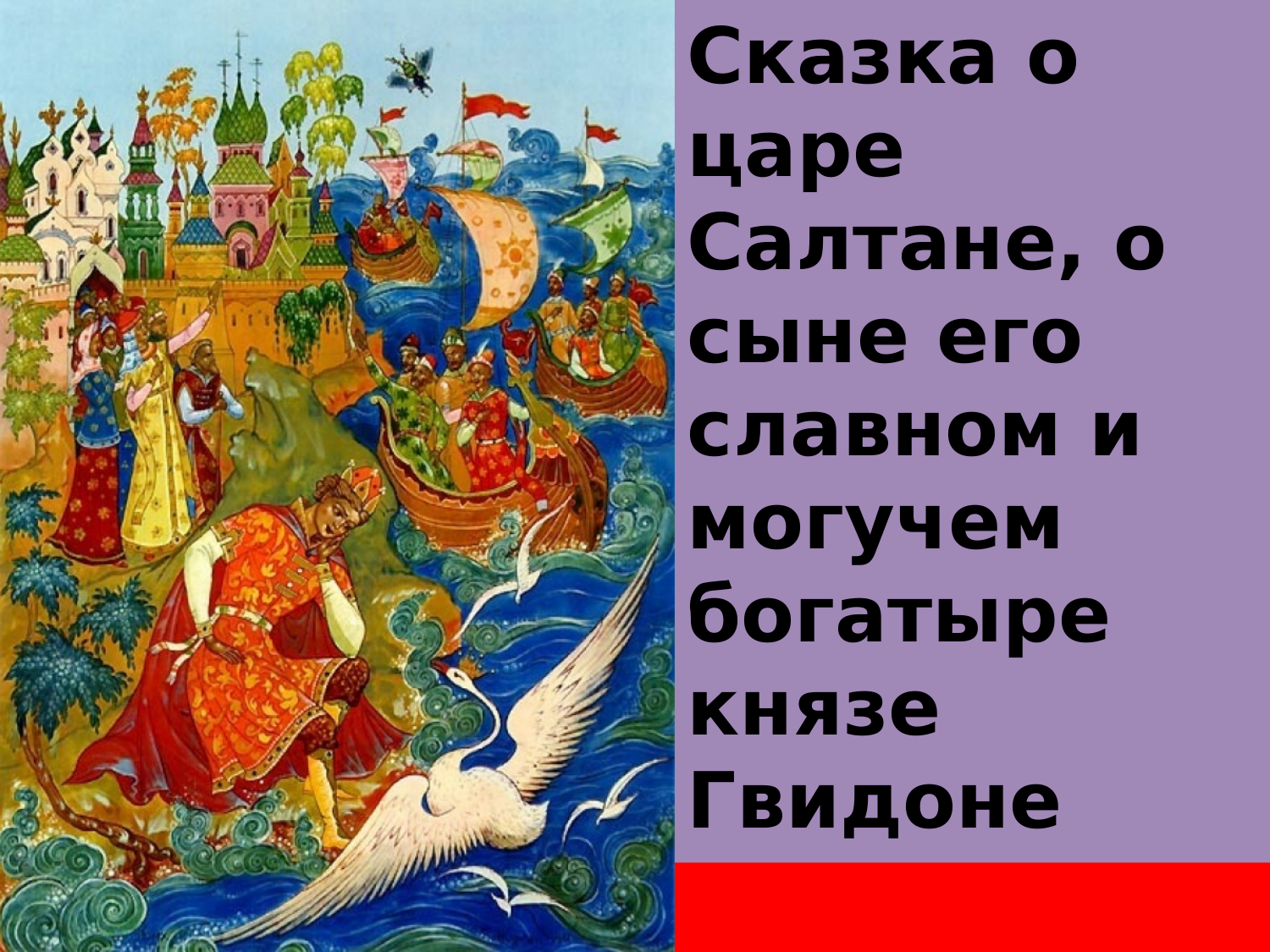

Сказка о царе Салтане, о сыне его славном и могучем богатыре князе Гвидоне Салтановиче и о прекрасной царевне Ле́беди